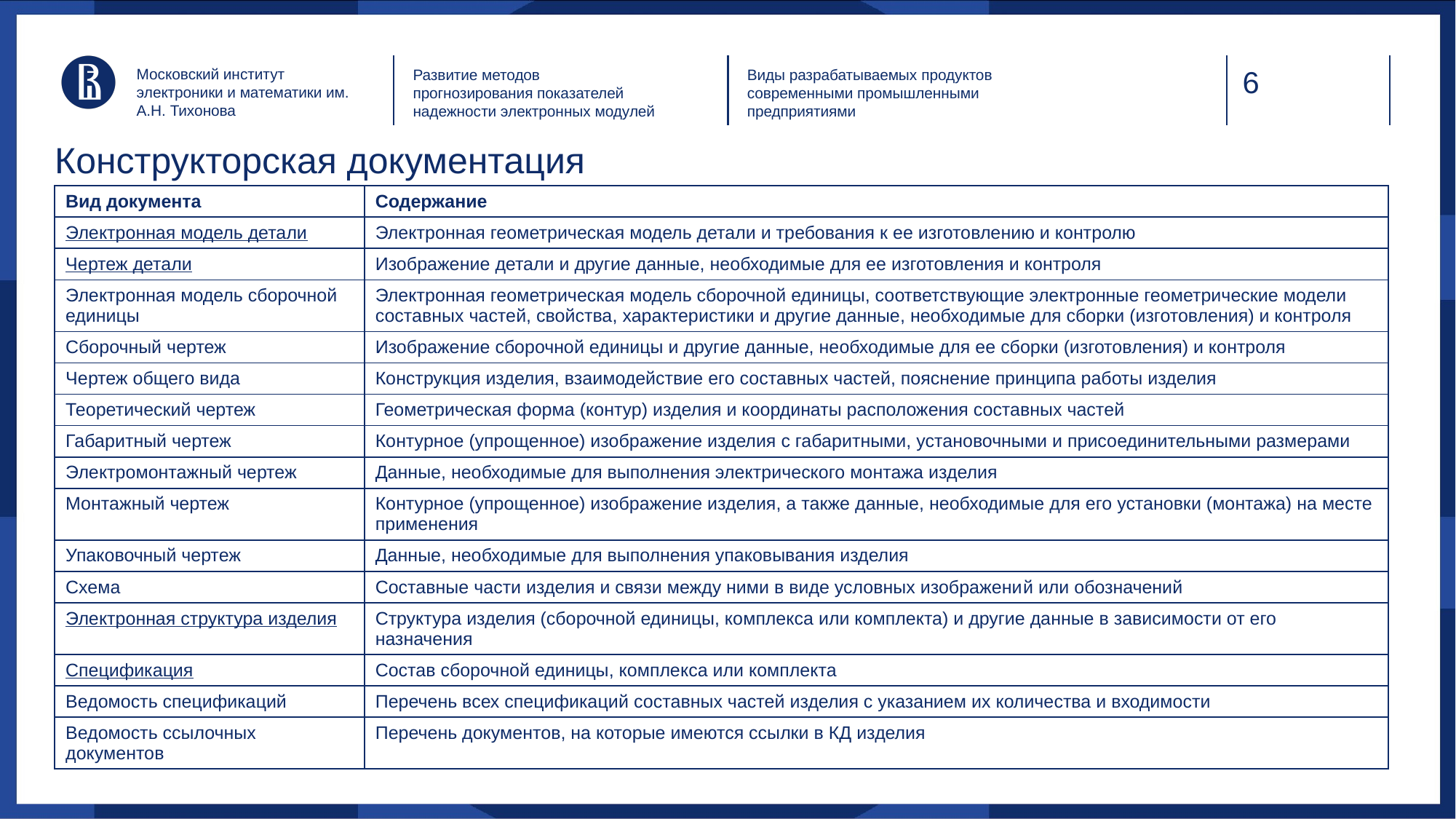

Московский институт электроники и математики им. А.Н. Тихонова

Развитие методов прогнозирования показателей надежности электронных модулей
Виды разрабатываемых продуктов современными промышленными предприятиями
# Конструкторская документация
| Вид документа | Содержание |
| --- | --- |
| Электронная модель детали | Электронная геометрическая модель детали и требования к ее изготовлению и контролю |
| Чертеж детали | Изображение детали и другие данные, необходимые для ее изготовления и контроля |
| Электронная модель сборочной единицы | Электронная геометрическая модель сборочной единицы, соответствующие электронные геометрические модели составных частей, свойства, характеристики и другие данные, необходимые для сборки (изготовления) и контроля |
| Сборочный чертеж | Изображение сборочной единицы и другие данные, необходимые для ее сборки (изготовления) и контроля |
| Чертеж общего вида | Конструкция изделия, взаимодействие его составных частей, пояснение принципа работы изделия |
| Теоретический чертеж | Геометрическая форма (контур) изделия и координаты расположения составных частей |
| Габаритный чертеж | Контурное (упрощенное) изображение изделия с габаритными, установочными и присоединительными размерами |
| Электромонтажный чертеж | Данные, необходимые для выполнения электрического монтажа изделия |
| Монтажный чертеж | Контурное (упрощенное) изображение изделия, а также данные, необходимые для его установки (монтажа) на месте применения |
| Упаковочный чертеж | Данные, необходимые для выполнения упаковывания изделия |
| Схема | Составные части изделия и связи между ними в виде условных изображений или обозначений |
| Электронная структура изделия | Структура изделия (сборочной единицы, комплекса или комплекта) и другие данные в зависимости от его назначения |
| Спецификация | Состав сборочной единицы, комплекса или комплекта |
| Ведомость спецификаций | Перечень всех спецификаций составных частей изделия с указанием их количества и входимости |
| Ведомость ссылочных документов | Перечень документов, на которые имеются ссылки в КД изделия |